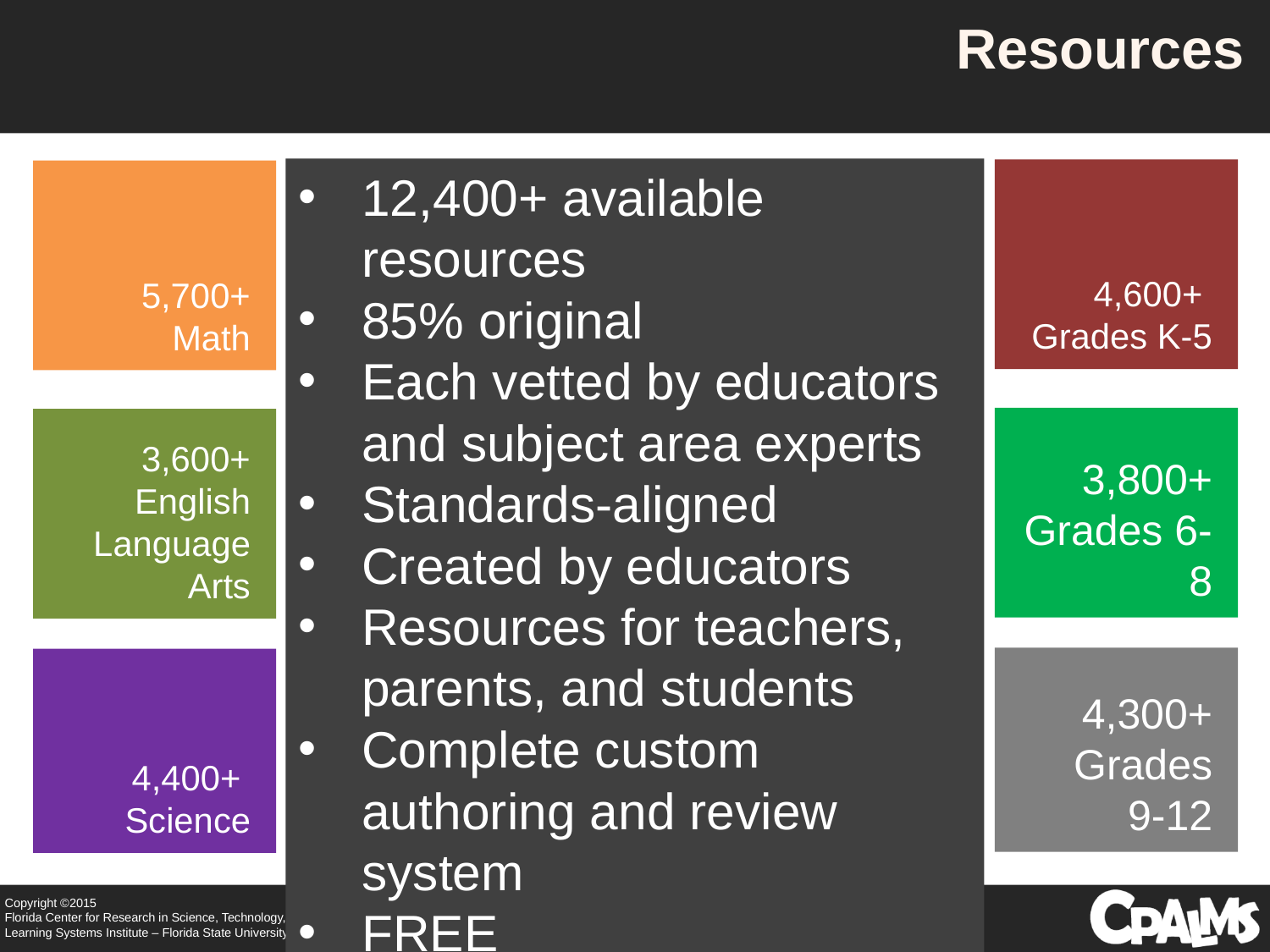

# Resources
12,400+ available resources
85% original
Each vetted by educators and subject area experts
Standards-aligned
Created by educators
Resources for teachers, parents, and students
Complete custom authoring and review system
FREE
4,600+
Grades K-5
5,700+
Math
3,800+
Grades 6-8
3,600+
English Language Arts
4,300+
Grades
9-12
4,400+
Science